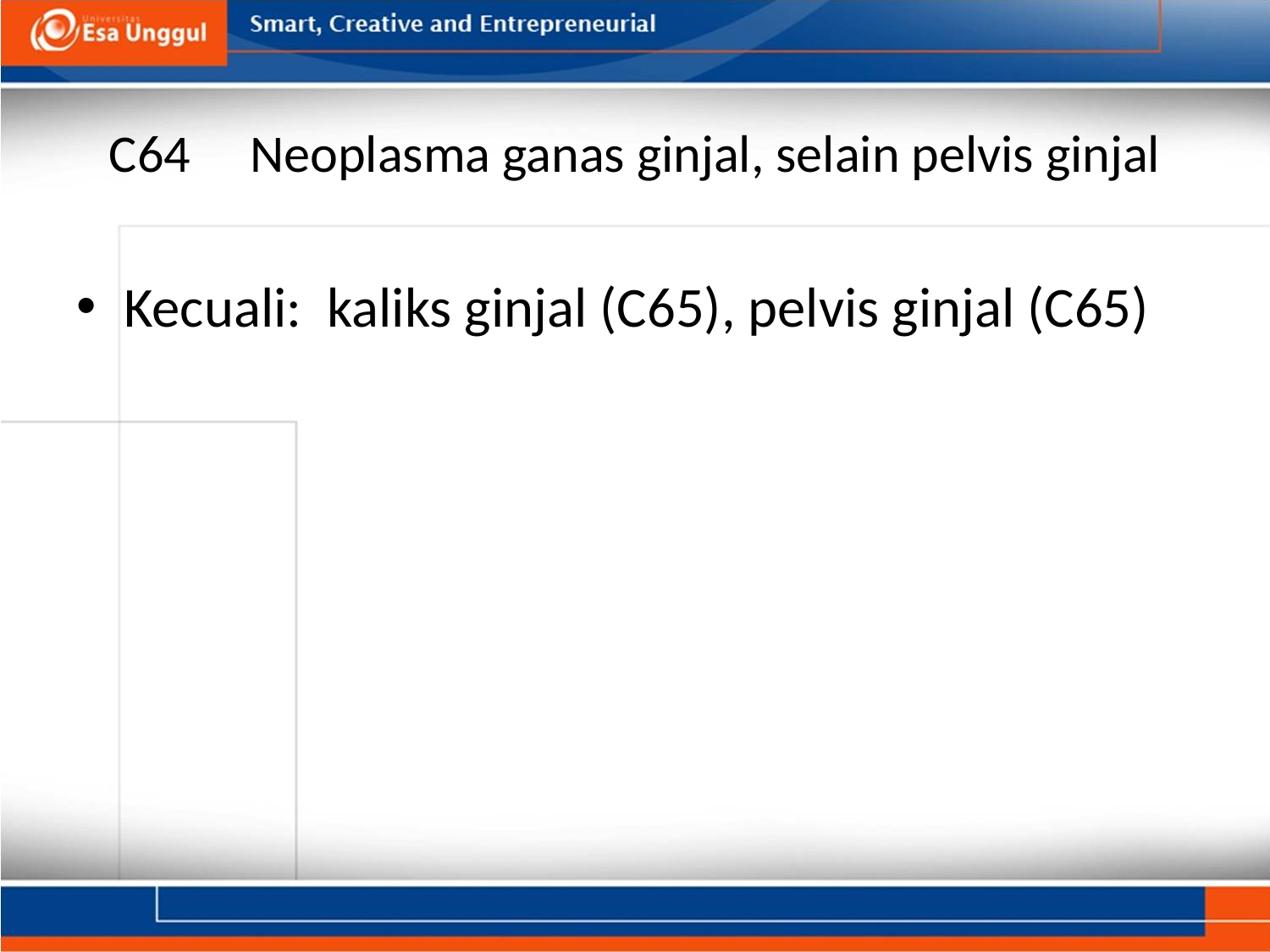

# C64     Neoplasma ganas ginjal, selain pelvis ginjal
Kecuali:  kaliks ginjal (C65), pelvis ginjal (C65)